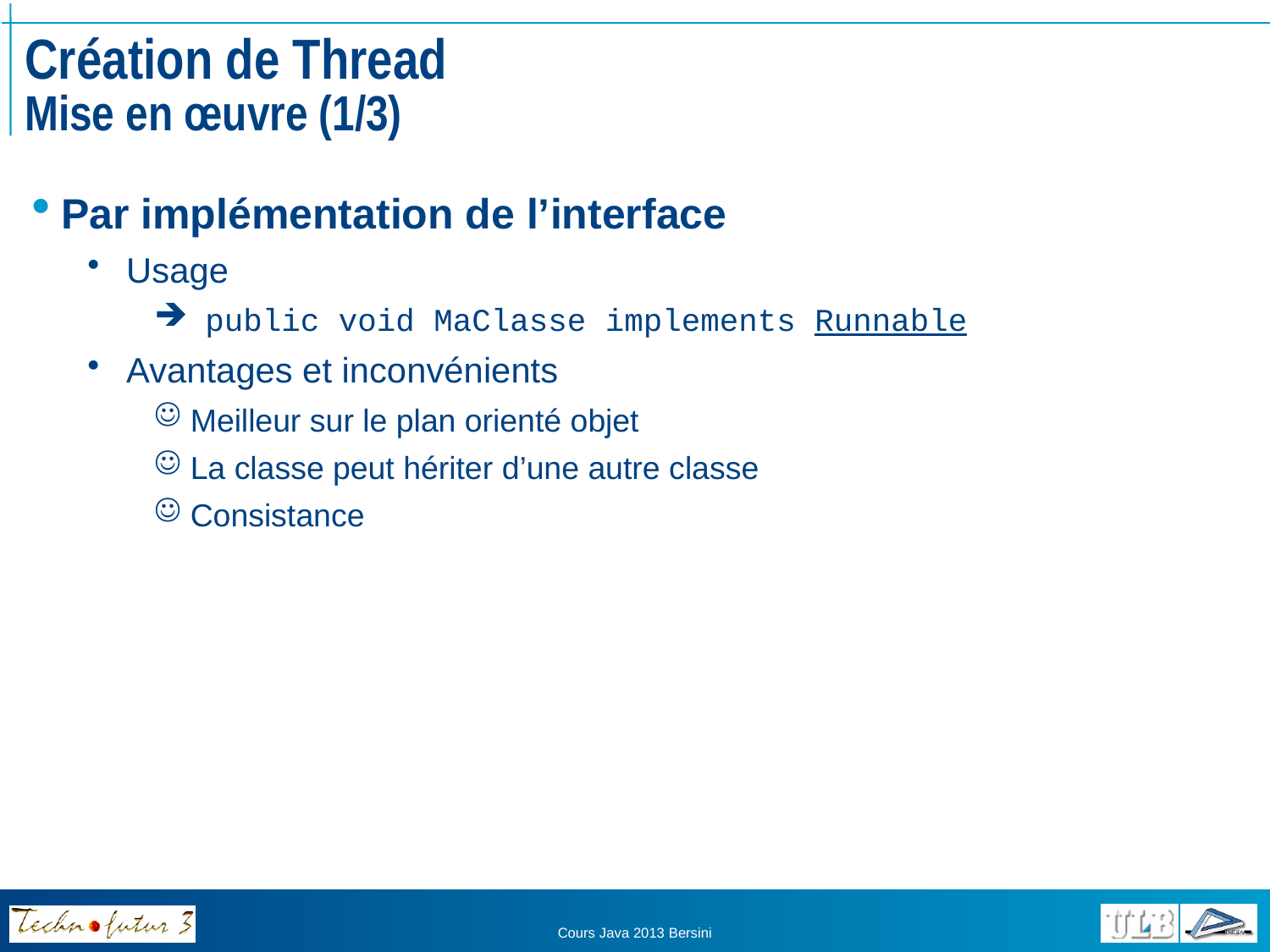

# Création de Thread Mise en œuvre (1/3)
Par implémentation de l’interface
Usage
 public void MaClasse implements Runnable
Avantages et inconvénients
 Meilleur sur le plan orienté objet
 La classe peut hériter d’une autre classe
 Consistance
Cours Java 2013 Bersini